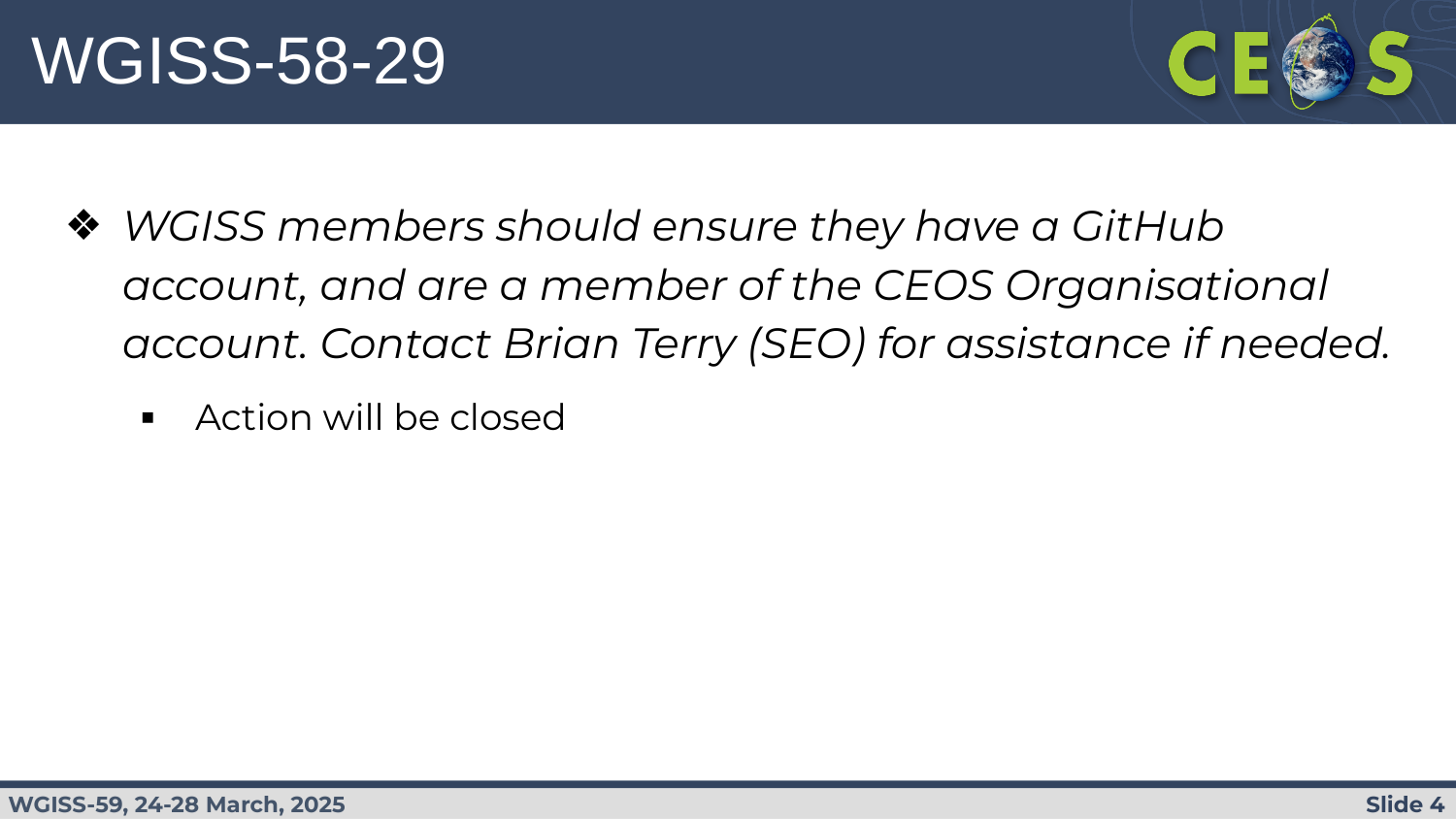

# WGISS-58-29
WGISS members should ensure they have a GitHub account, and are a member of the CEOS Organisational account. Contact Brian Terry (SEO) for assistance if needed.
Action will be closed